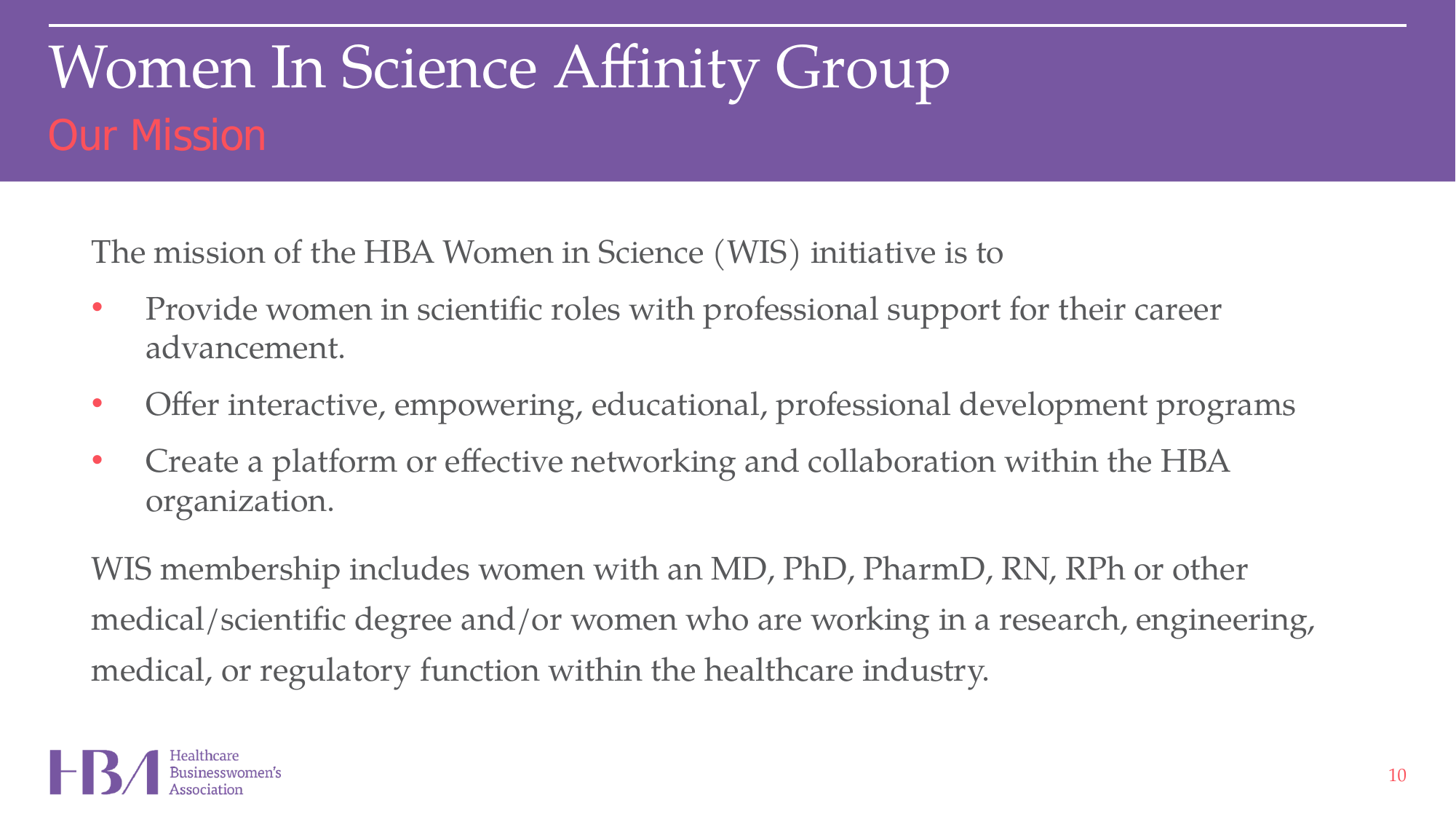

# Women In Science Affinity Group
Our Mission
The mission of the HBA Women in Science (WIS) initiative is to
Provide women in scientific roles with professional support for their career advancement.
Offer interactive, empowering, educational, professional development programs
Create a platform or effective networking and collaboration within the HBA organization.
WIS membership includes women with an MD, PhD, PharmD, RN, RPh or other medical/scientific degree and/or women who are working in a research, engineering, medical, or regulatory function within the healthcare industry.
10